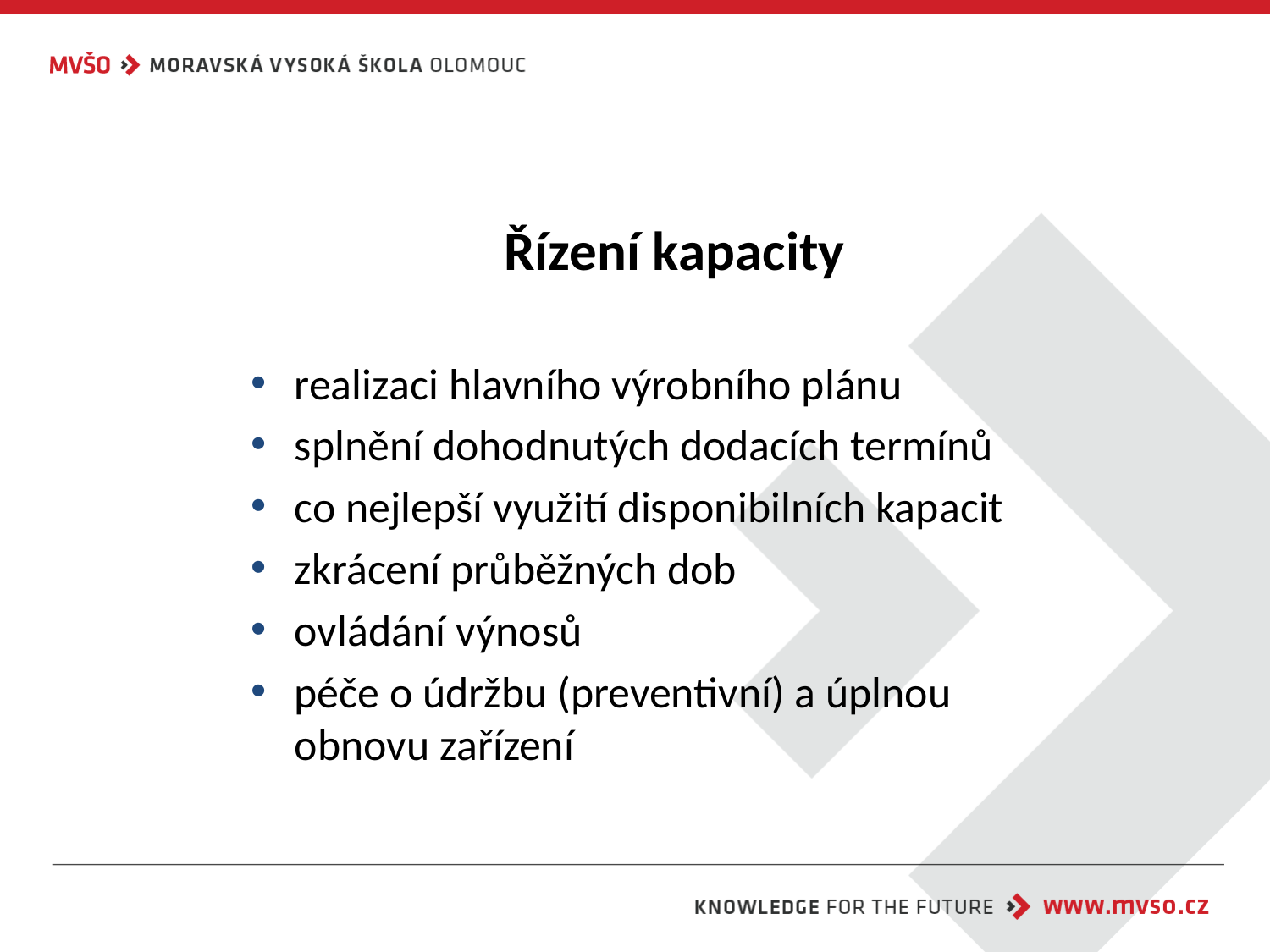

# Řízení kapacity
realizaci hlavního výrobního plánu
splnění dohodnutých dodacích termínů
co nejlepší využití disponibilních kapacit
zkrácení průběžných dob
ovládání výnosů
péče o údržbu (preventivní) a úplnou obnovu zařízení